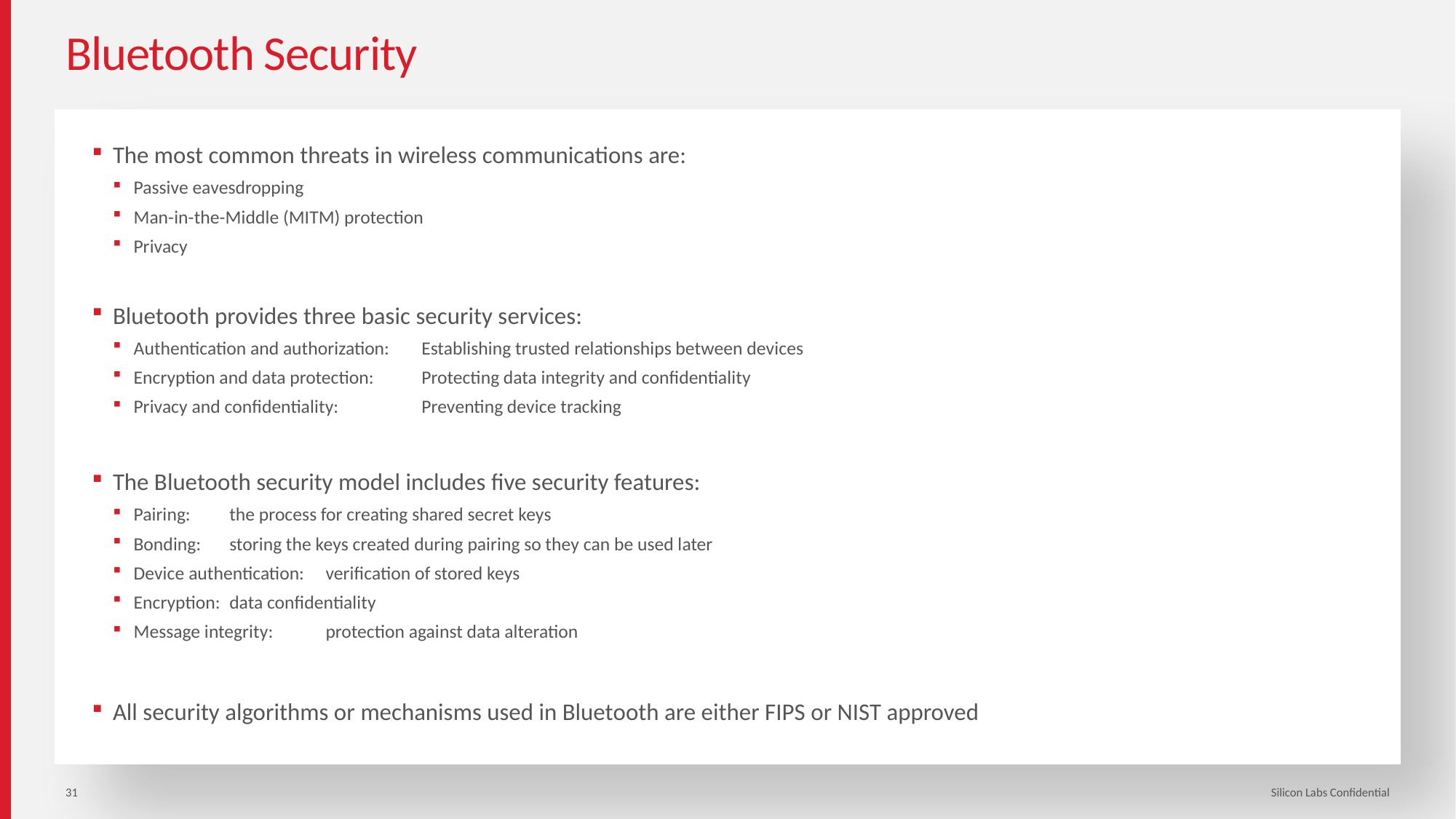

# Bluetooth Security
The most common threats in wireless communications are:
Passive eavesdropping
Man-in-the-Middle (MITM) protection
Privacy

Bluetooth provides three basic security services:
Authentication and authorization:	Establishing trusted relationships between devices
Encryption and data protection: 	Protecting data integrity and confidentiality
Privacy and confidentiality:  	Preventing device tracking

The Bluetooth security model includes five security features:
Pairing: 		the process for creating shared secret keys
Bonding: 		storing the keys created during pairing so they can be used later
Device authentication: 	verification of stored keys
Encryption: 		data confidentiality
Message integrity: 	protection against data alteration

All security algorithms or mechanisms used in Bluetooth are either FIPS or NIST approved
31
Silicon Labs Confidential